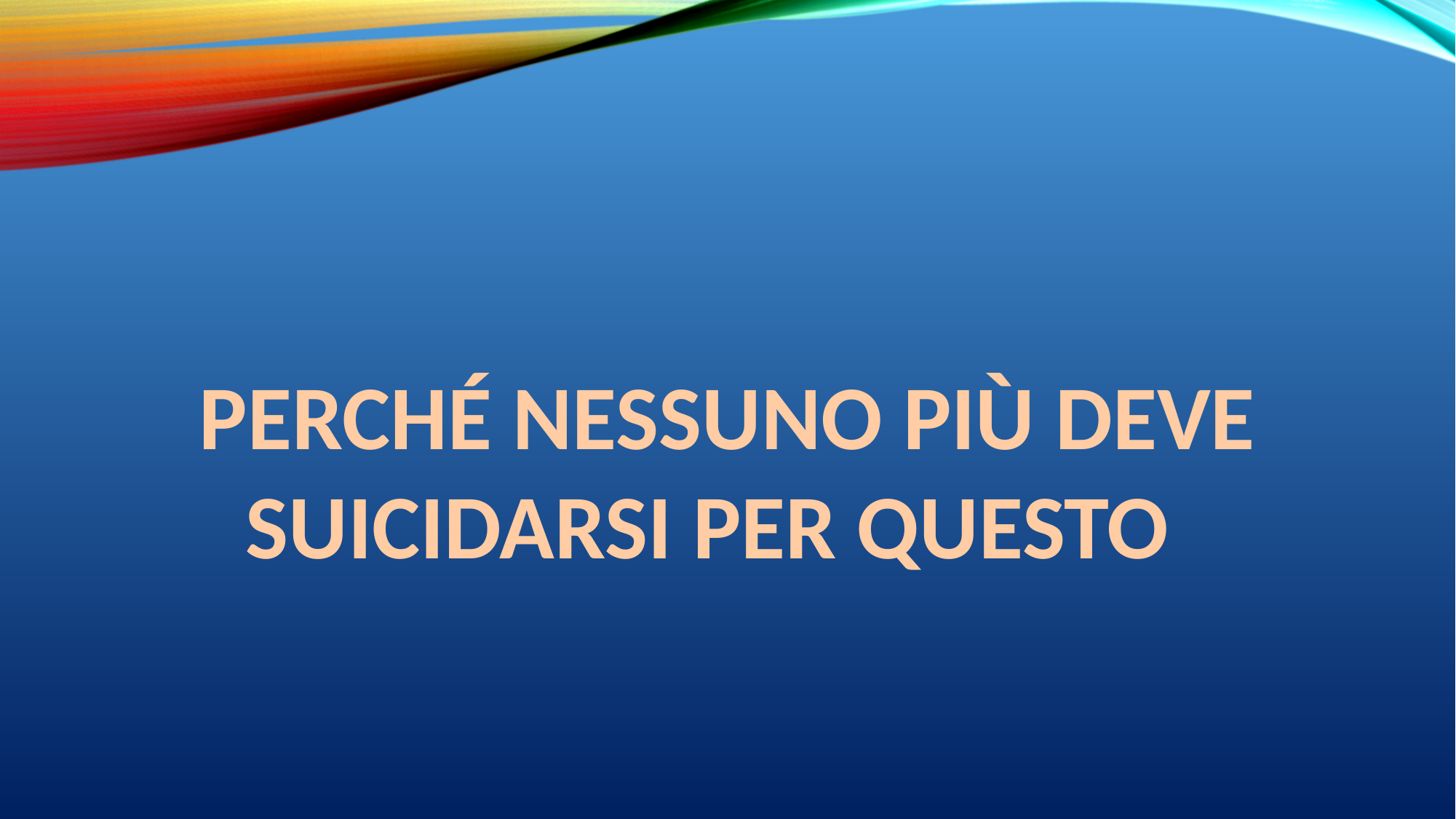

PERCHÉ NESSUNO PIÙ DEVE
SUICIDARSI PER QUESTO